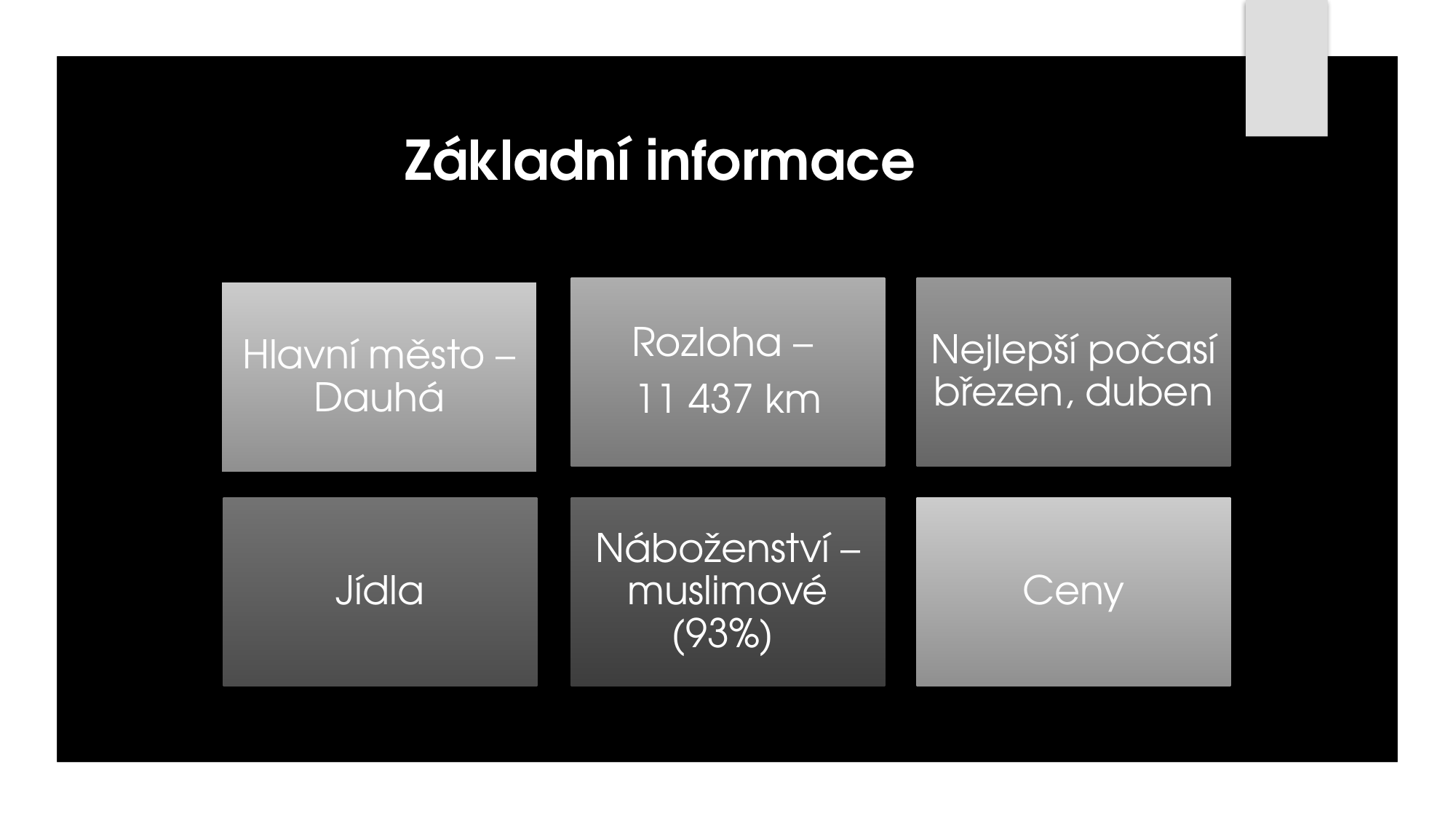

# Základní informace
Hlavní město – Dauhá
Rozloha –
11 437 km
Nejlepší počasí březen, duben
Jídla
Náboženství – muslimové (93%)
Ceny